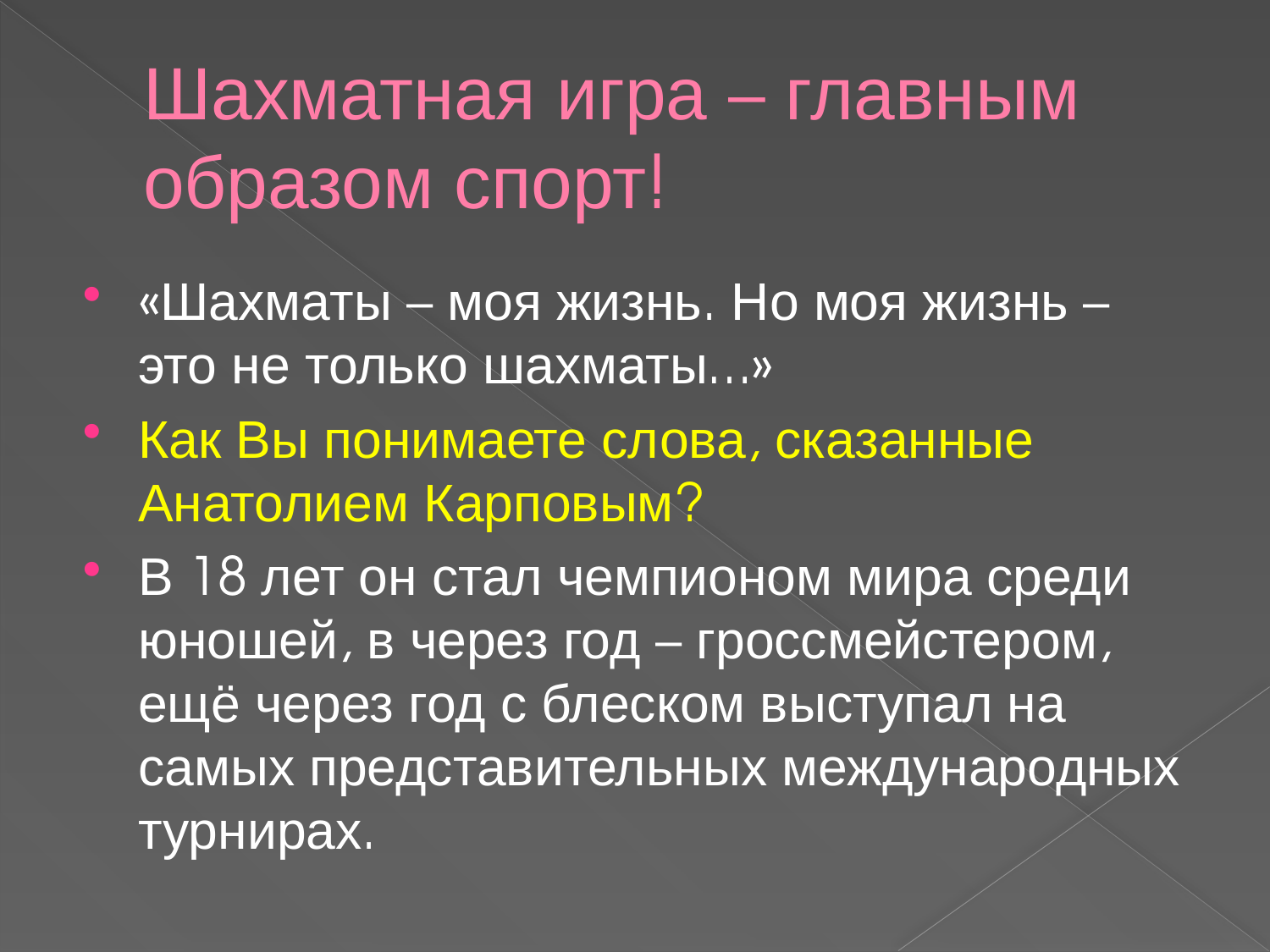

# Шахматная игра – главным образом спорт!
«Шахматы – моя жизнь. Но моя жизнь – это не только шахматы…»
Как Вы понимаете слова, сказанные Анатолием Карповым?
В 18 лет он стал чемпионом мира среди юношей, в через год – гроссмейстером, ещё через год с блеском выступал на самых представительных международных турнирах.